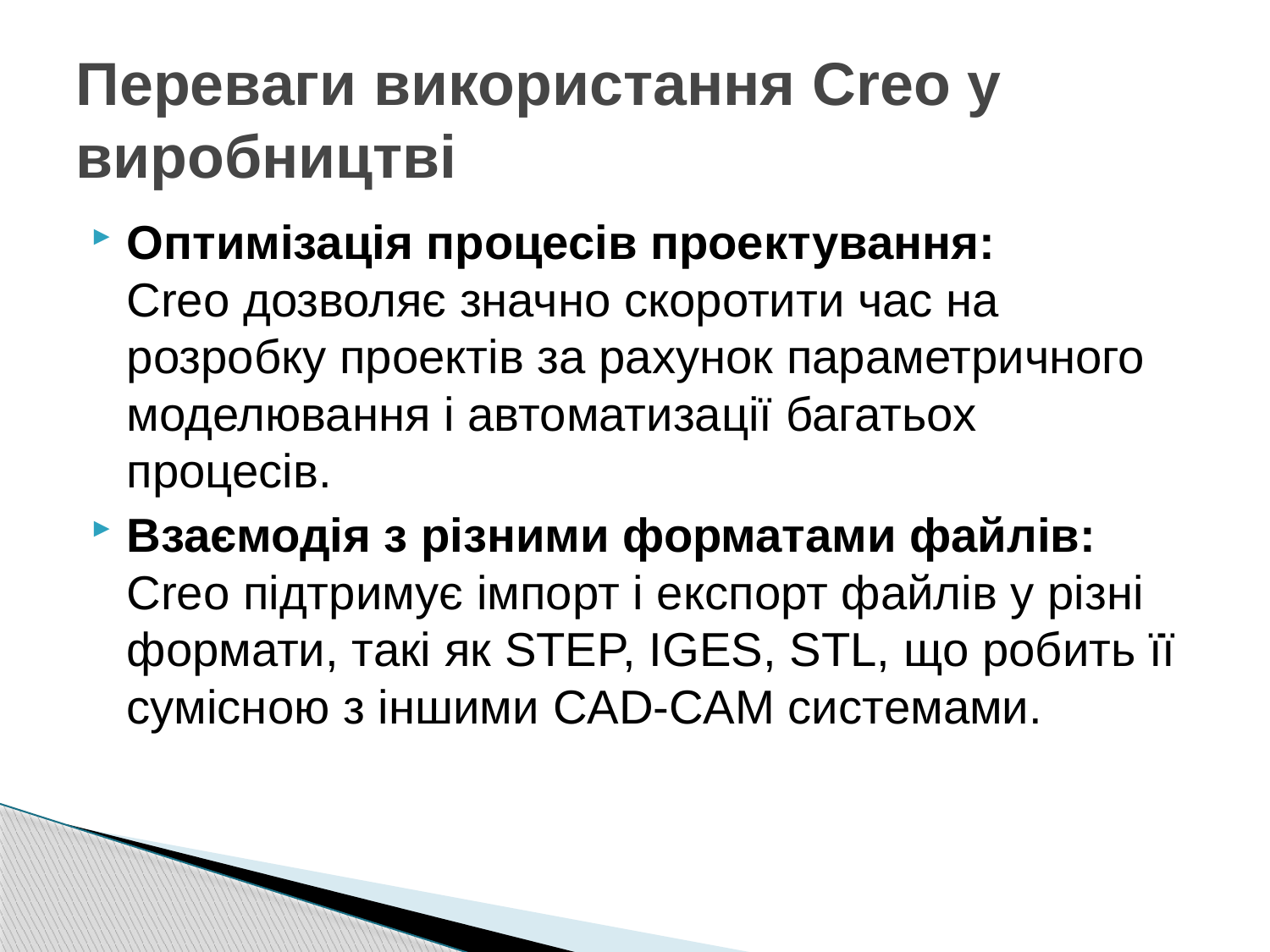

# Переваги використання Creo у виробництві
Оптимізація процесів проектування:
Creo дозволяє значно скоротити час на розробку проектів за рахунок параметричного моделювання і автоматизації багатьох процесів.
Взаємодія з різними форматами файлів:
Creo підтримує імпорт і експорт файлів у різні формати, такі як STEP, IGES, STL, що робить її сумісною з іншими CAD-CAM системами.